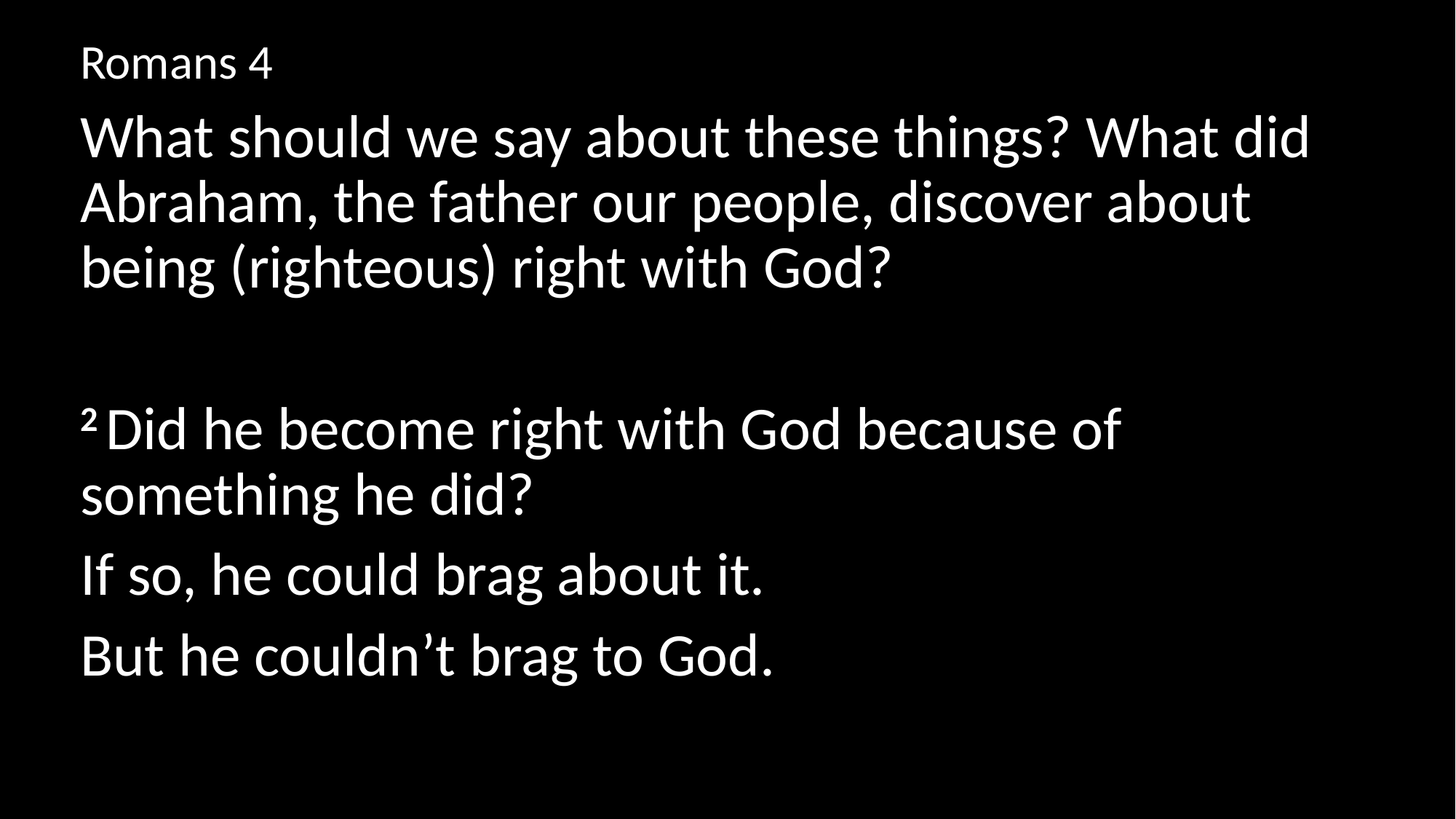

Romans 4
What should we say about these things? What did Abraham, the father our people, discover about being (righteous) right with God?

2 Did he become right with God because of something he did?
If so, he could brag about it.
But he couldn’t brag to God.